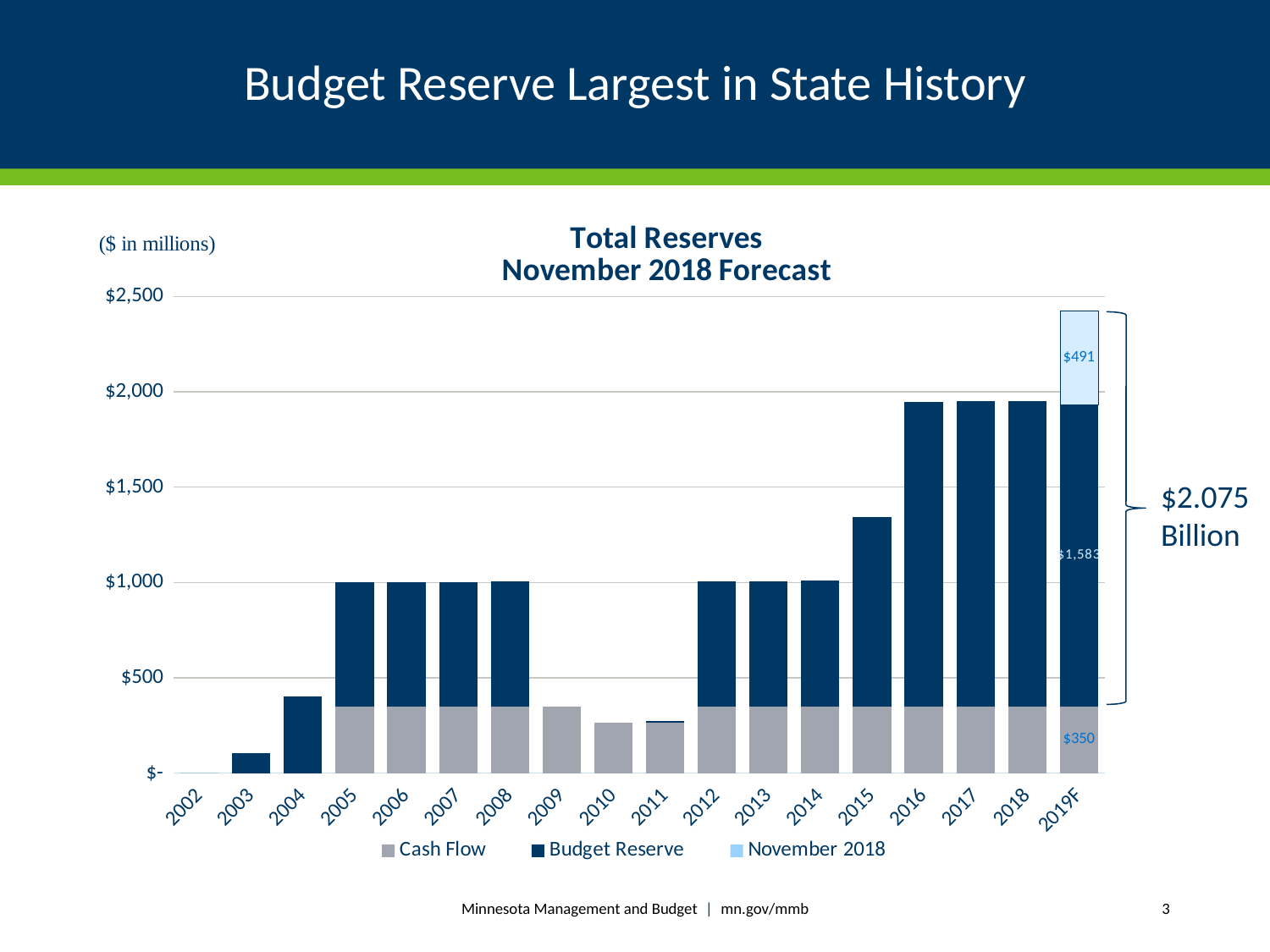

# Budget Reserve Largest in State History

### Chart: Total Reserves
November 2018 Forecast

| Category | Cash Flow | Budget Reserve | November 2018 |
|---|---|---|---|
| 2002 | 0.0 | 0.0 | 0.0 |
| 2003 | 0.0 | 103.677 | 0.0 |
| 2004 | 0.0 | 403.677 | 0.0 |
| 2005 | 350.0 | 653.0 | 0.0 |
| 2006 | 350.0 | 653.0 | 0.0 |
| 2007 | 350.0 | 653.0 | 0.0 |
| 2008 | 350.0 | 654.922 | 0.0 |
| 2009 | 350.0 | 0.0 | 0.0 |
| 2010 | 266.0 | 0.0 | 0.0 |
| 2011 | 266.0 | 8.665 | 0.0 |
| 2012 | 350.0 | 657.618 | 0.0 |
| 2013 | 350.0 | 656.471 | 0.0 |
| 2014 | 350.0 | 660.992 | 0.0 |
| 2015 | 350.0 | 994.339 | 0.0 |
| 2016 | 350.0 | 1596.522 | None |
| 2017 | 350.0 | 1603.443 | None |
| 2018 | 350.0 | 1603.443 | None |
| 2019F | 350.0 | 1583.0 | 491.0 |
$2.075
Billion
Minnesota Management and Budget | mn.gov/mmb
3